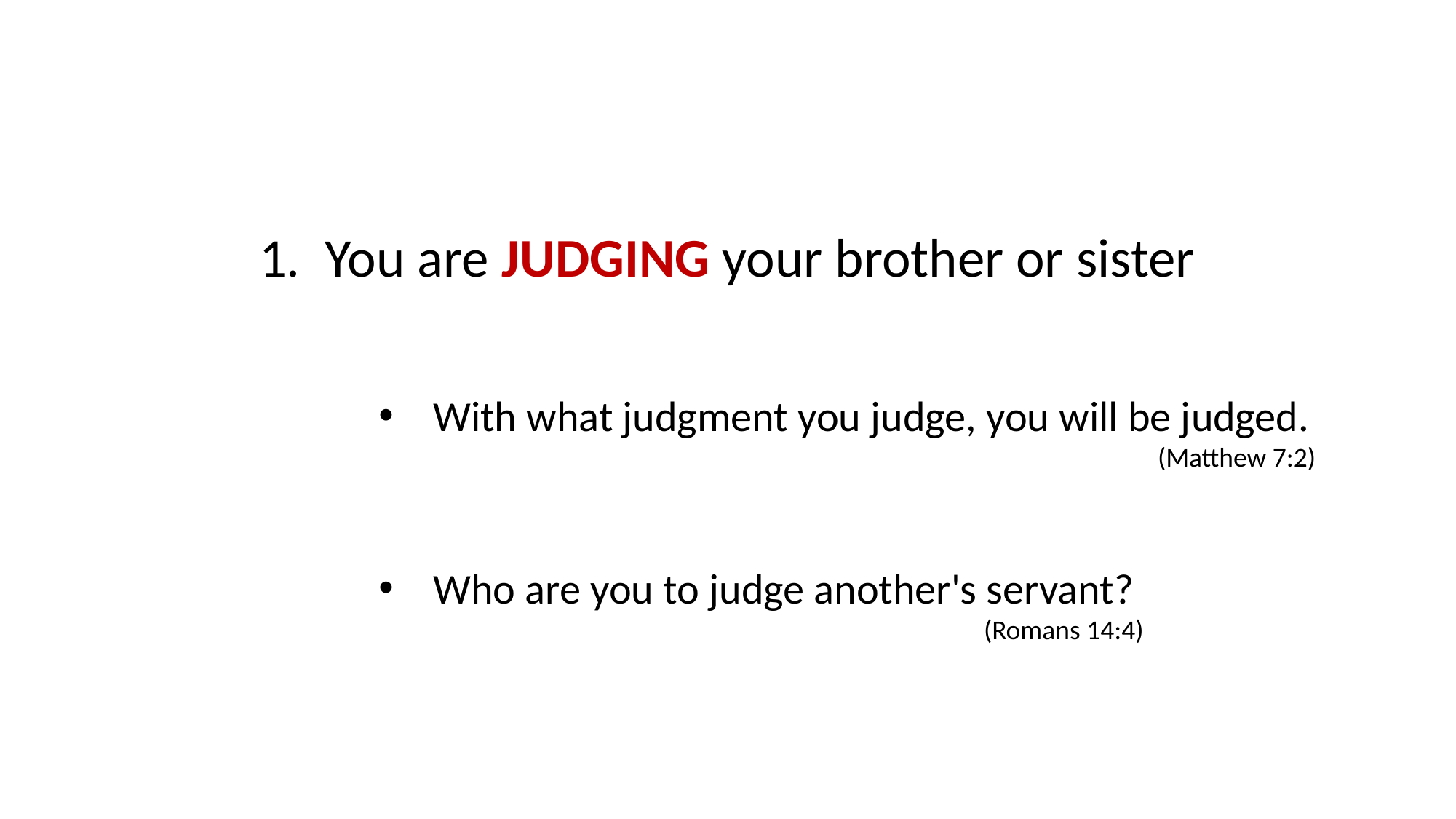

1.  You are JUDGING your brother or sister
With what judgment you judge, you will be judged.
(Matthew 7:2)
Who are you to judge another's servant?
(Romans 14:4)